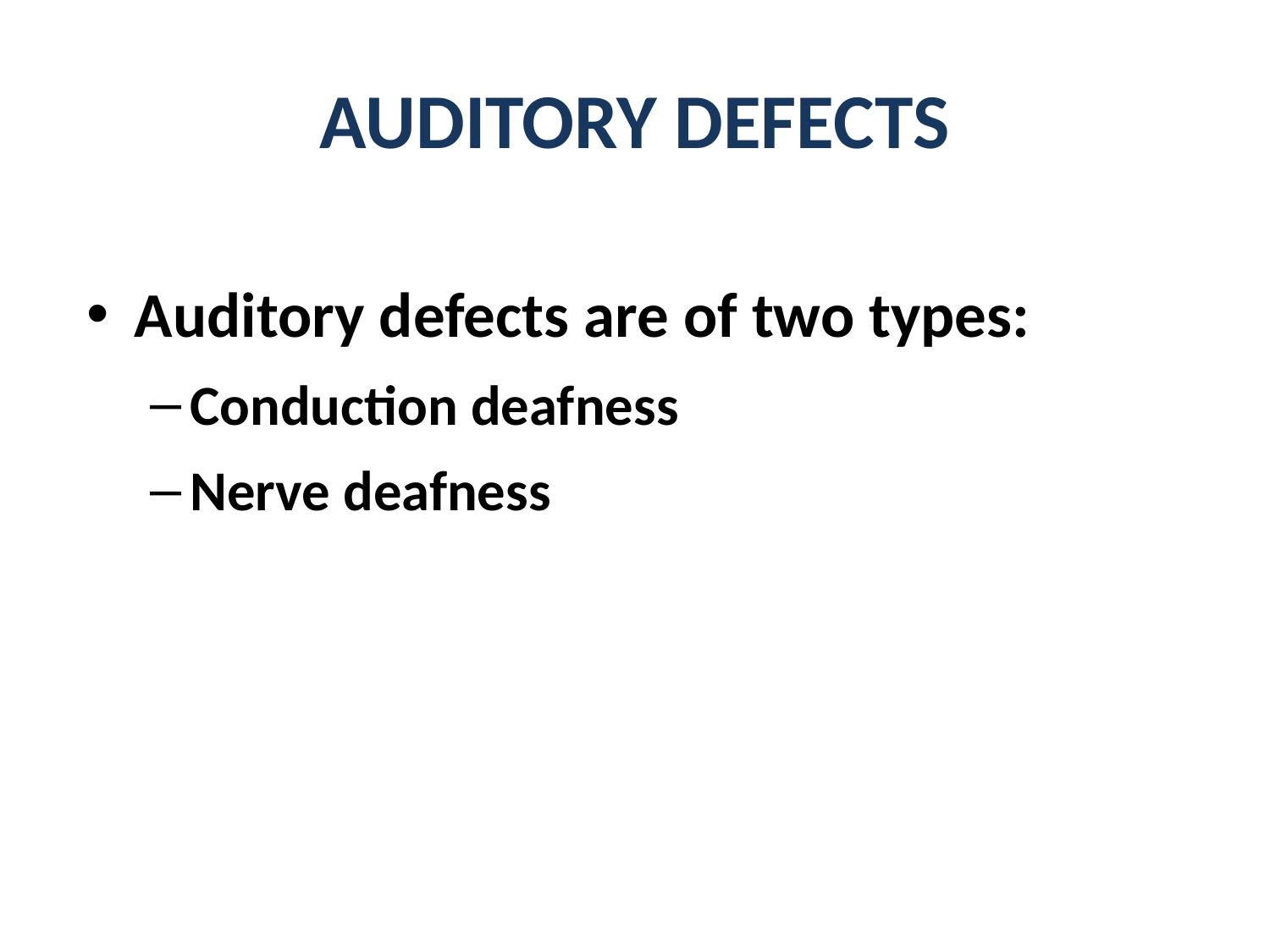

# AUDITORY DEFECTS

Auditory defects are of two types:
Conduction deafness
Nerve deafness